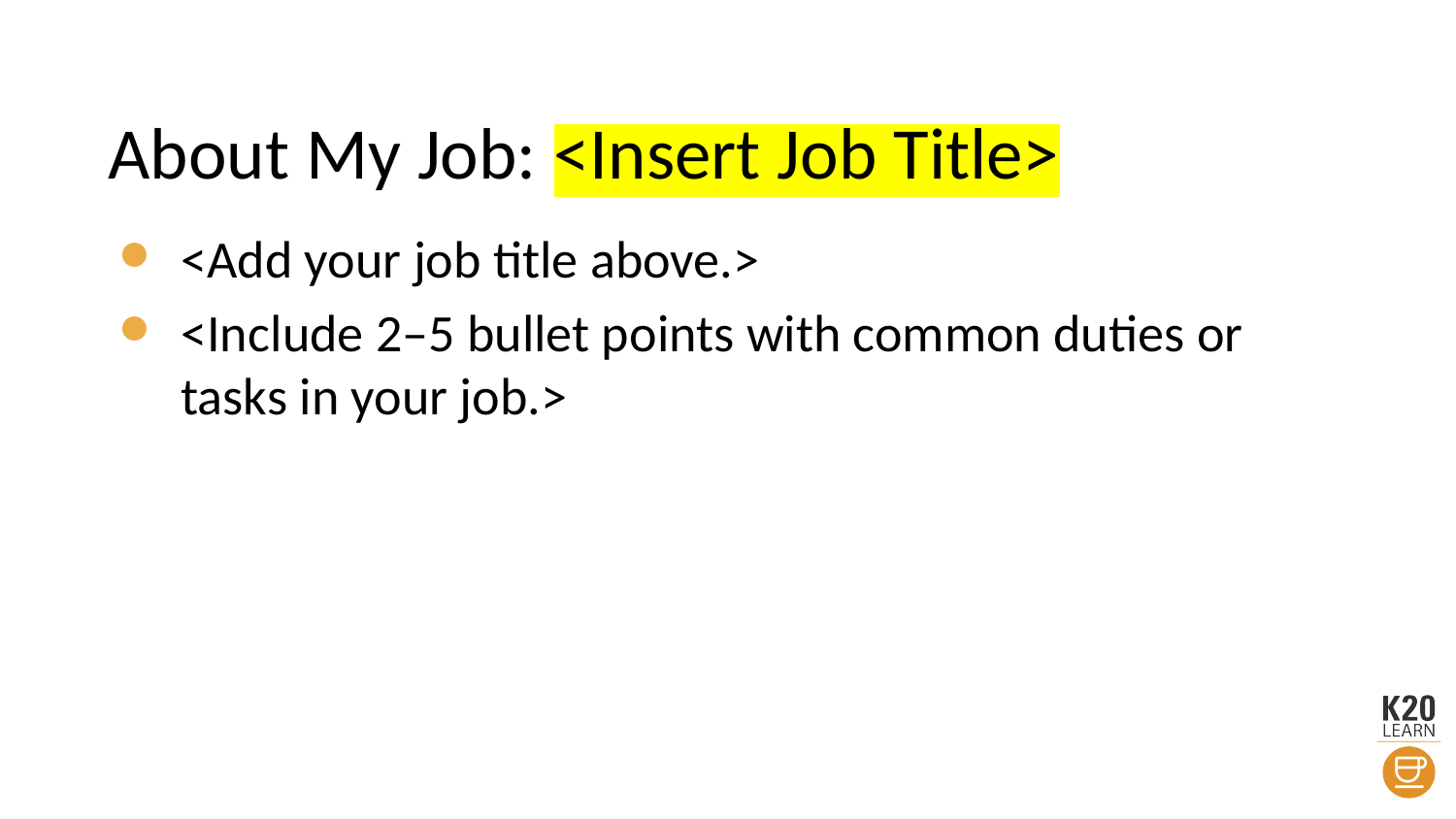

# About My Job: <Insert Job Title>
<Add your job title above.>
<Include 2–5 bullet points with common duties or tasks in your job.>